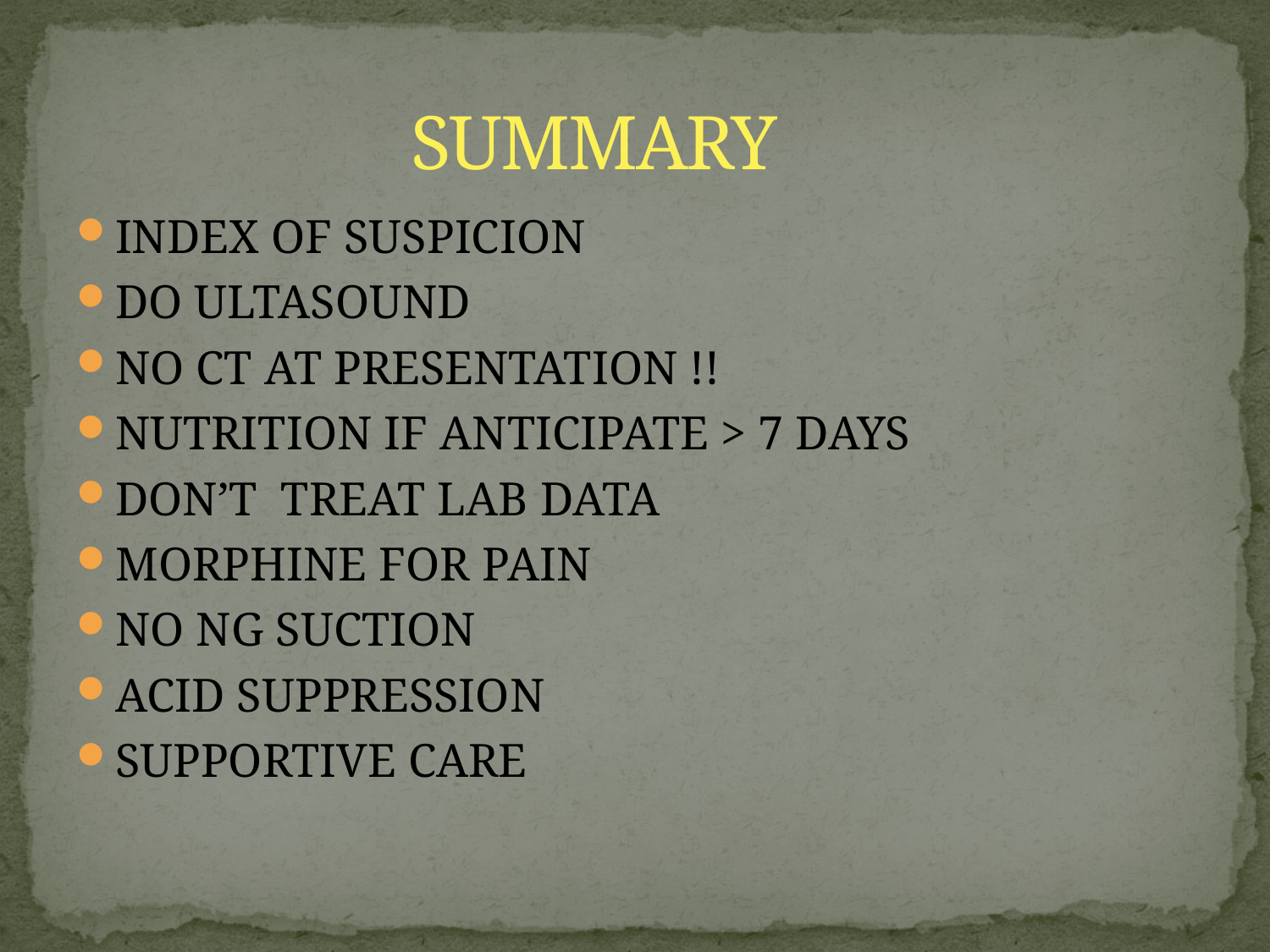

# SUMMARY
INDEX OF SUSPICION
DO ULTASOUND
NO CT AT PRESENTATION !!
NUTRITION IF ANTICIPATE > 7 DAYS
DON’T  TREAT LAB DATA
MORPHINE FOR PAIN
NO NG SUCTION
ACID SUPPRESSION
SUPPORTIVE CARE